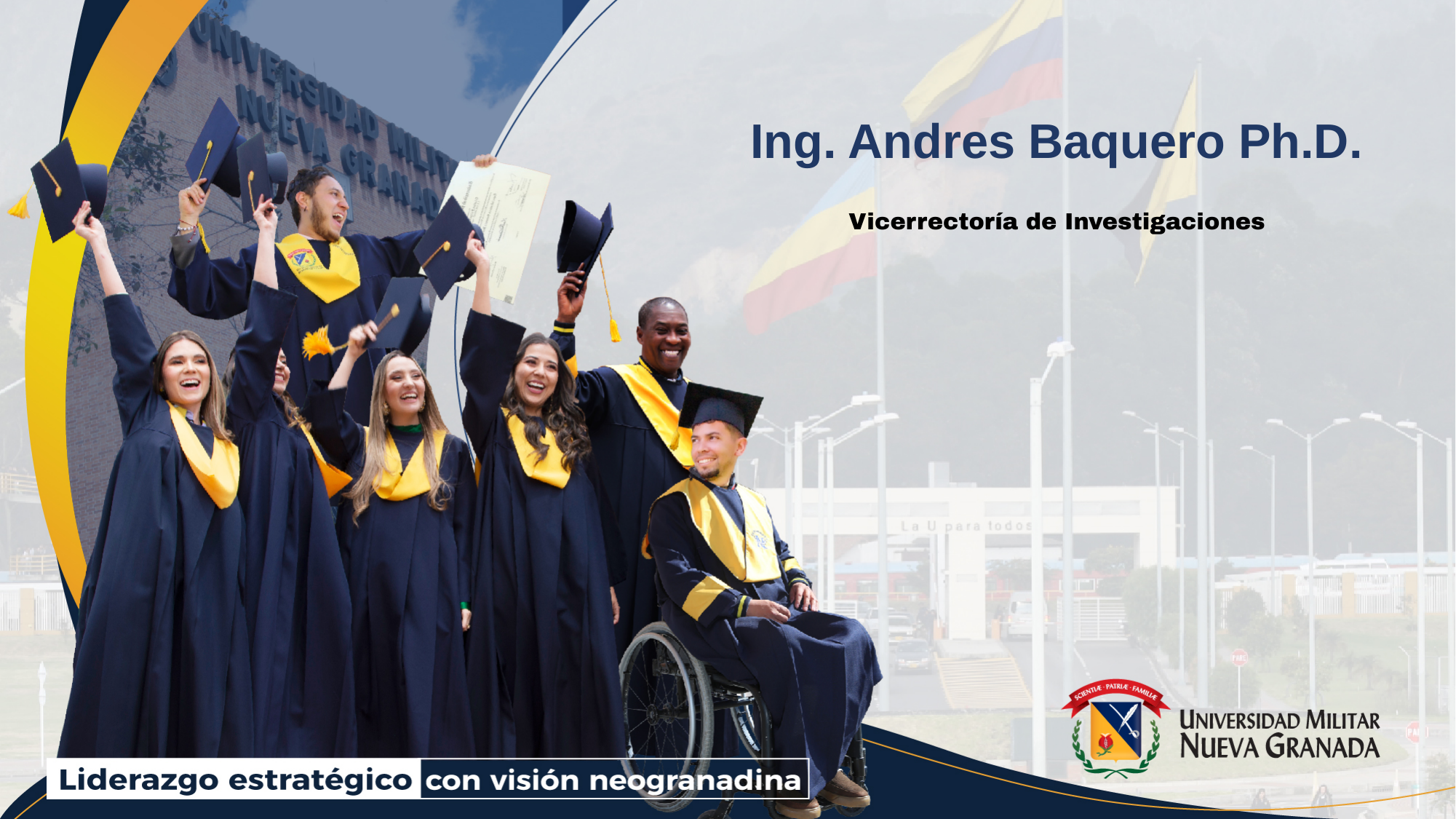

# Ing. Andres Baquero Ph.D.
Vicerrectoría de Investigaciones